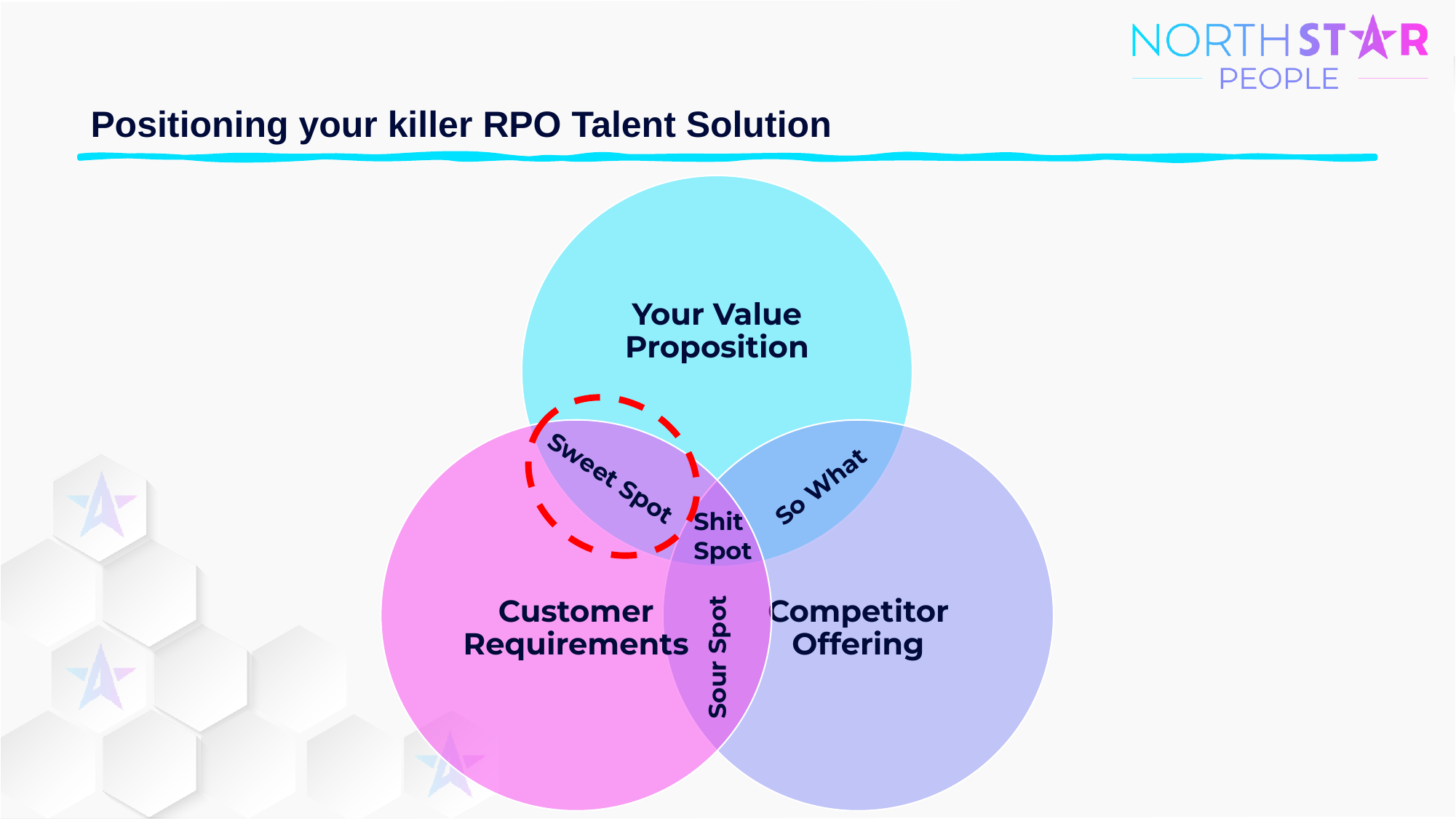

# Positioning your killer RPO Talent Solution

Your Value Proposition
Competitor Offering
Customer Requirements

So What
Sweet Spot
Shit Spot
Sour Spot